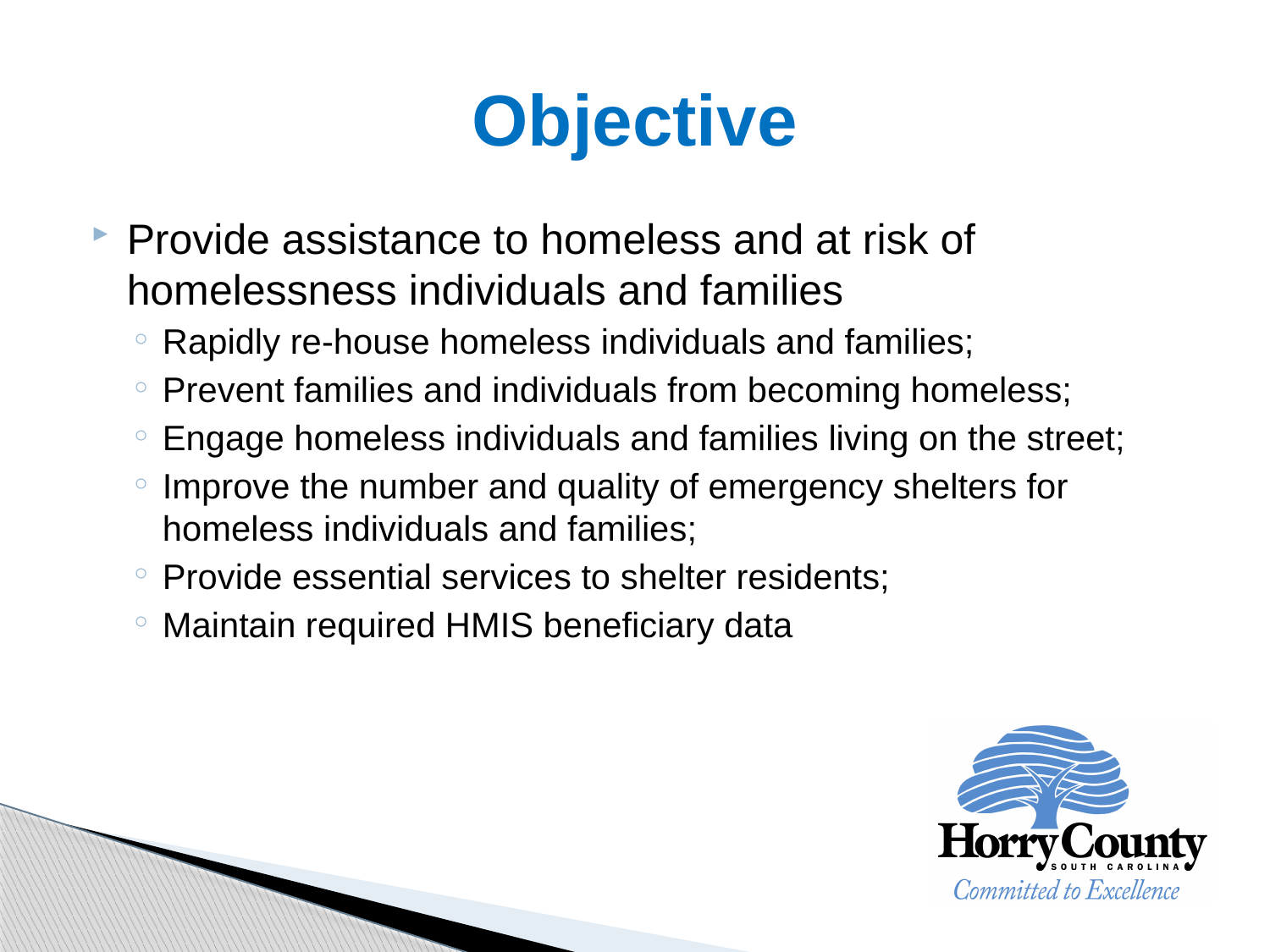

# Objective
Provide assistance to homeless and at risk of homelessness individuals and families
Rapidly re-house homeless individuals and families;
Prevent families and individuals from becoming homeless;
Engage homeless individuals and families living on the street;
Improve the number and quality of emergency shelters for homeless individuals and families;
Provide essential services to shelter residents;
Maintain required HMIS beneficiary data